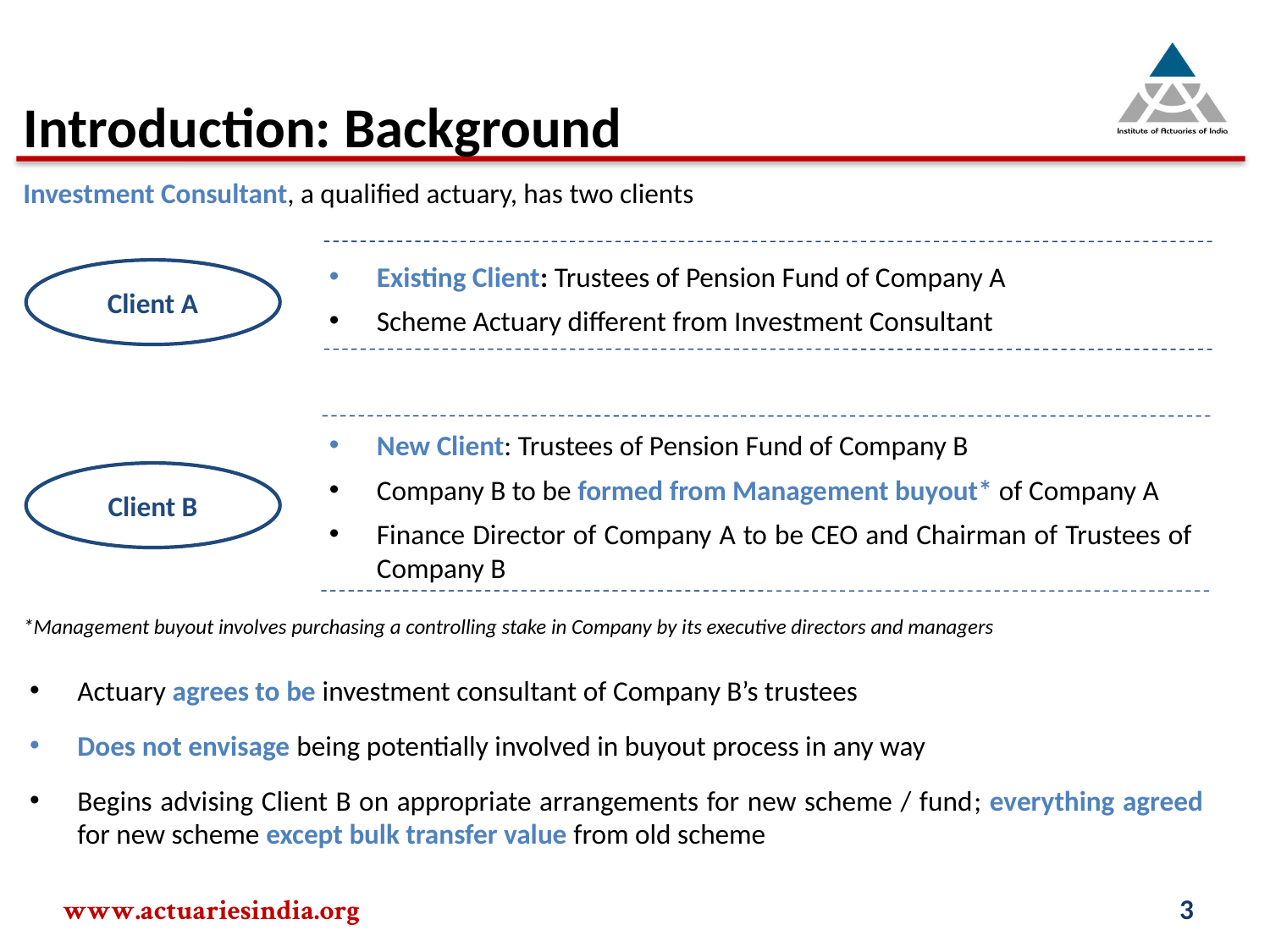

# Introduction: Background
Investment Consultant, a qualified actuary, has two clients
Existing Client: Trustees of Pension Fund of Company A
Scheme Actuary different from Investment Consultant
Client A
New Client: Trustees of Pension Fund of Company B
Company B to be formed from Management buyout* of Company A
Finance Director of Company A to be CEO and Chairman of Trustees of Company B
Client B
*Management buyout involves purchasing a controlling stake in Company by its executive directors and managers
Actuary agrees to be investment consultant of Company B’s trustees
Does not envisage being potentially involved in buyout process in any way
Begins advising Client B on appropriate arrangements for new scheme / fund; everything agreed  for new scheme except bulk transfer value from old scheme
www.actuariesindia.org
3